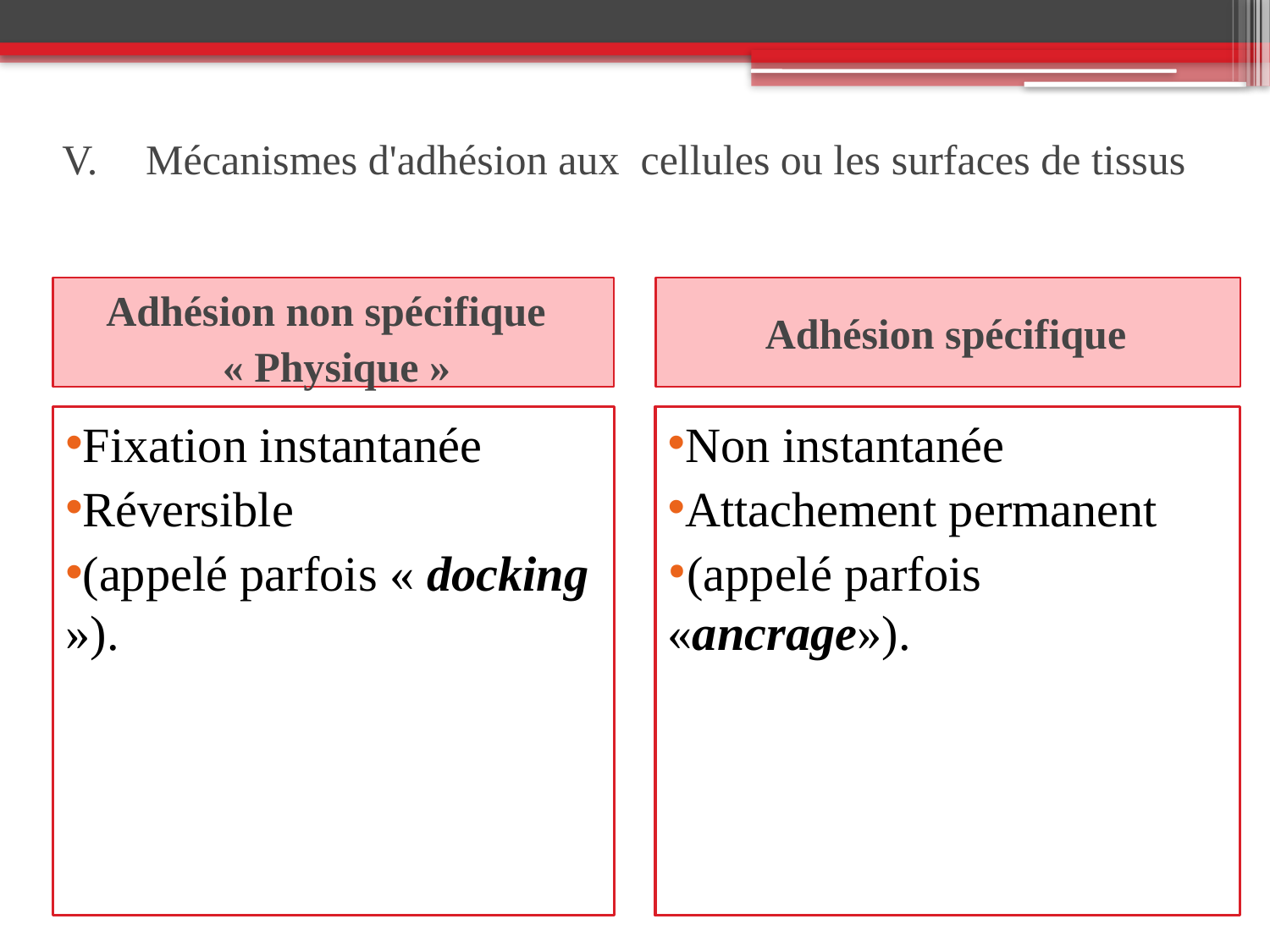

# Mécanismes d'adhésion aux  cellules ou les surfaces de tissus

Adhésion non spécifique
« Physique »

Adhésion spécifique
Non instantanée
Attachement permanent
(appelé parfois «ancrage»).
Fixation instantanée
Réversible
(appelé parfois « docking »).